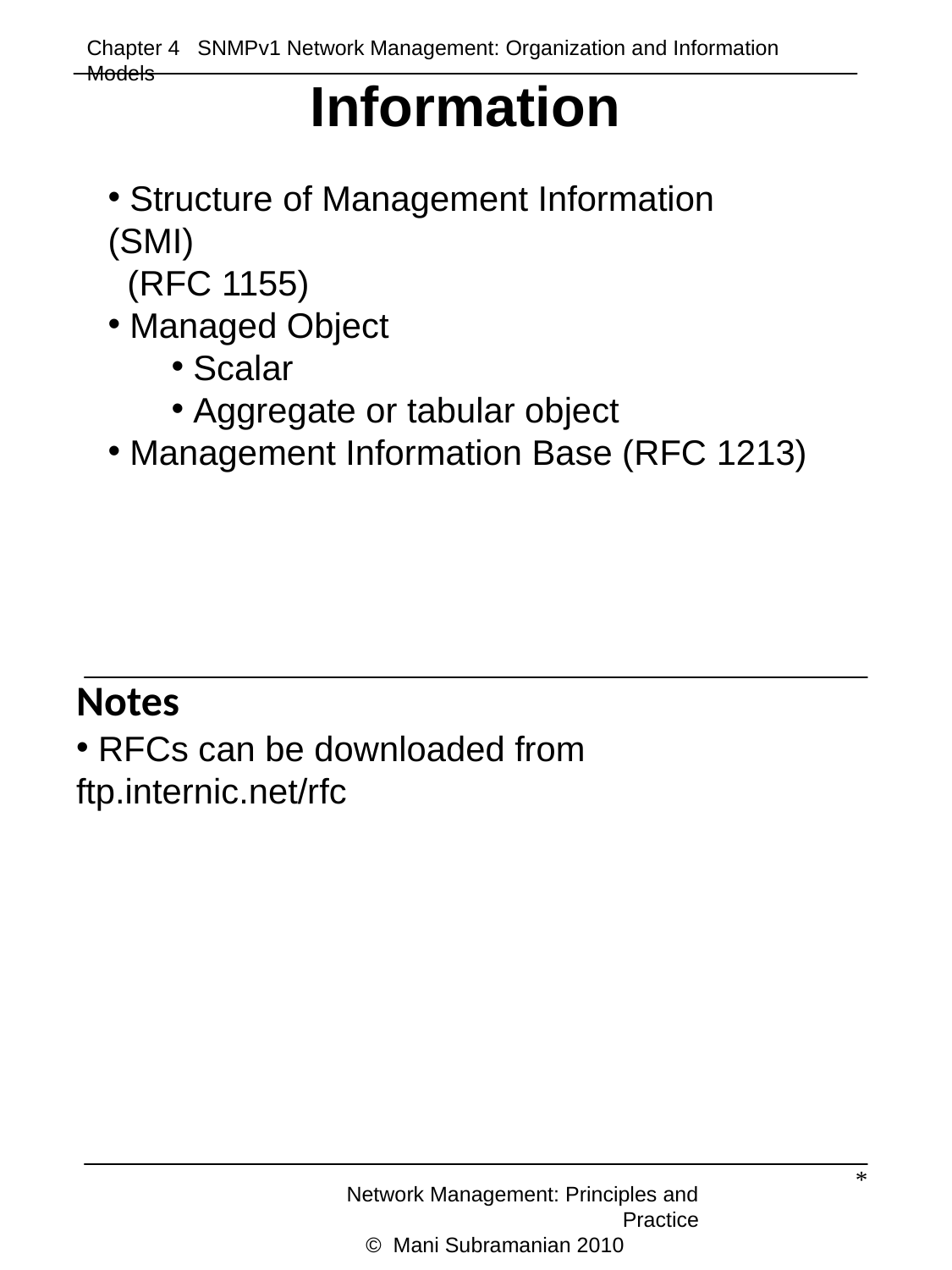

Chapter 4   SNMPv1 Network Management: Organization and Information Models
Information

 Structure of Management Information (SMI)
  (RFC 1155)
 Managed Object
 Scalar
 Aggregate or tabular object
 Management Information Base (RFC 1213)
Notes
 RFCs can be downloaded from ftp.internic.net/rfc
*
Network Management: Principles and Practice
        ©  Mani Subramanian 2010